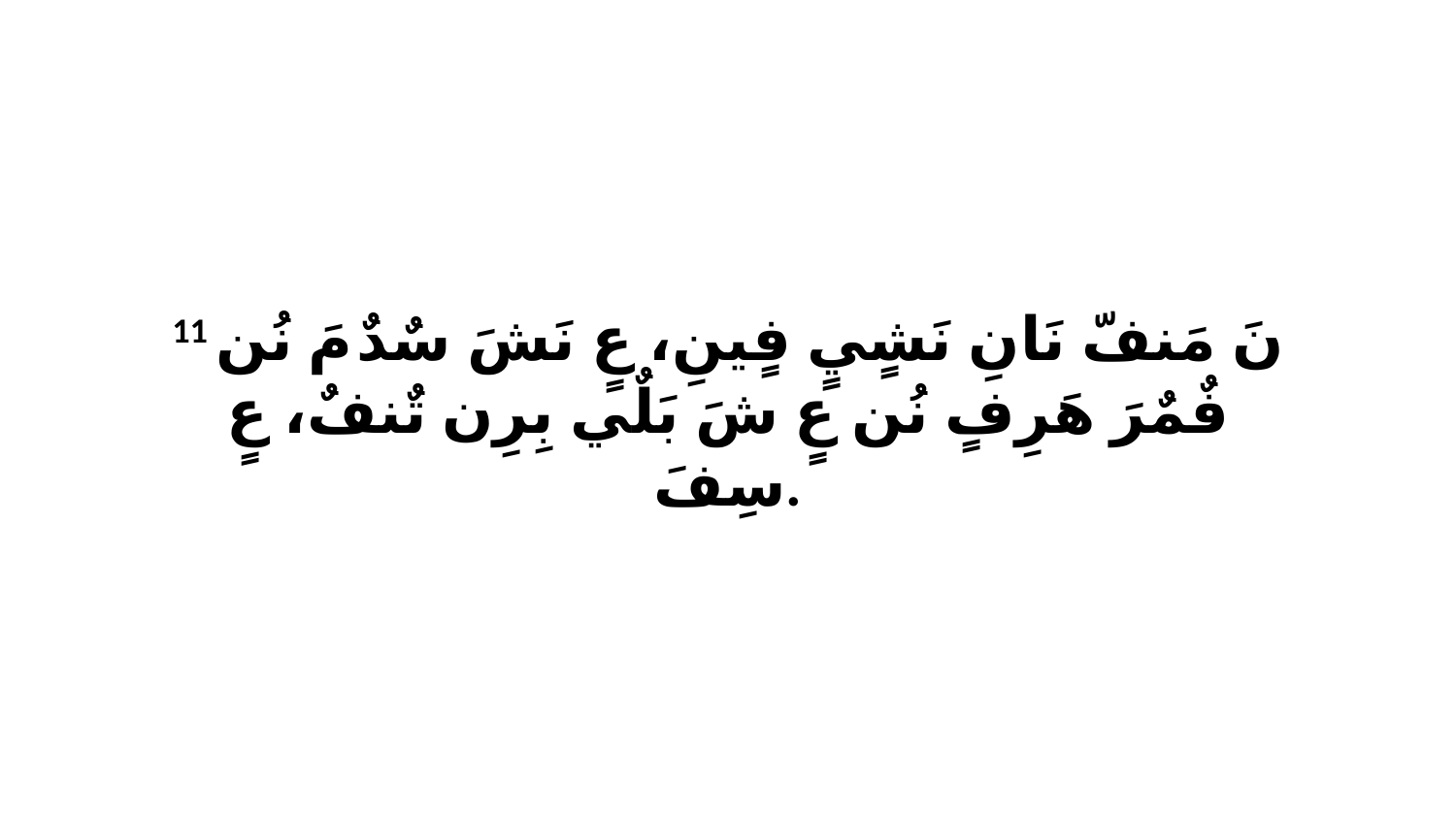

11 نَ مَنفّ نَانِ نَشٍيٍ فٍينِ، عٍ نَشَ سٌدٌ مَ نُن فٌمٌرَ هَرِفٍ نُن عٍ شَ بَلٌي بِرِن تٌنفٌ، عٍ سِفَ.